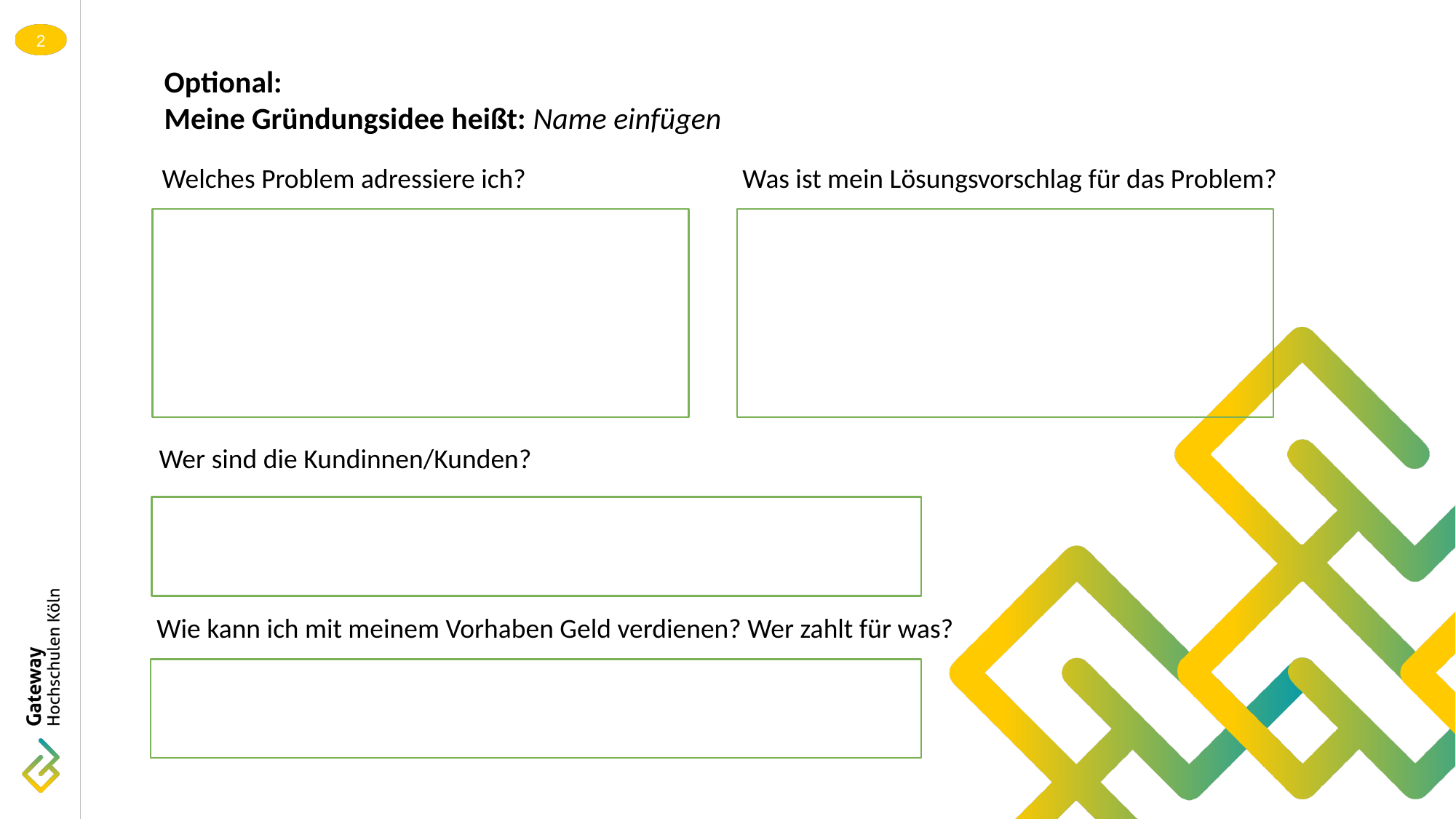

Optional:
Meine Gründungsidee heißt: Name einfügen
Was ist mein Lösungsvorschlag für das Problem?
Welches Problem adressiere ich?

Wer sind die Kundinnen/Kunden?

Wie kann ich mit meinem Vorhaben Geld verdienen? Wer zahlt für was?